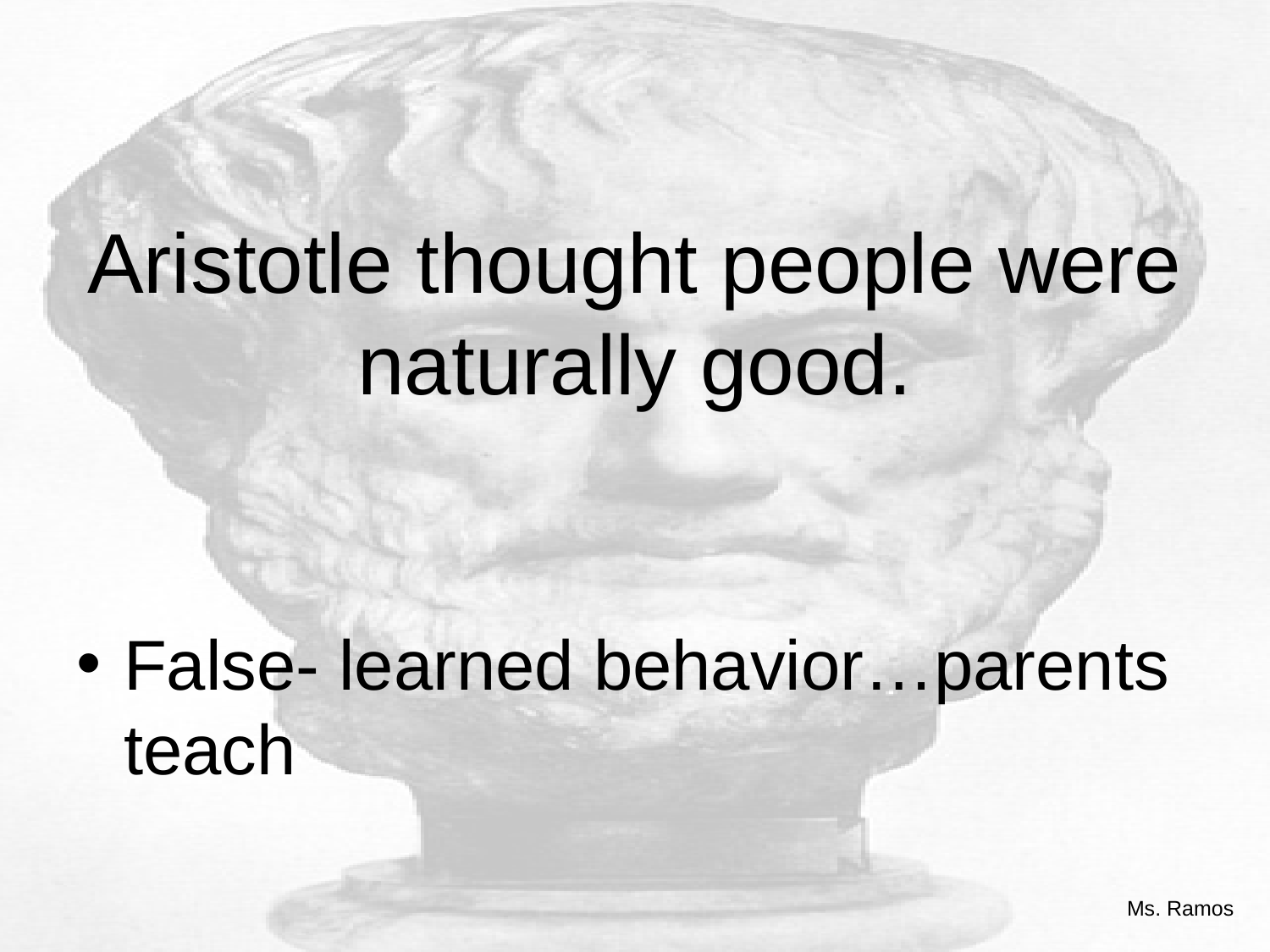

# Aristotle thought people were naturally good.
False- learned behavior…parents teach
Ms. Ramos